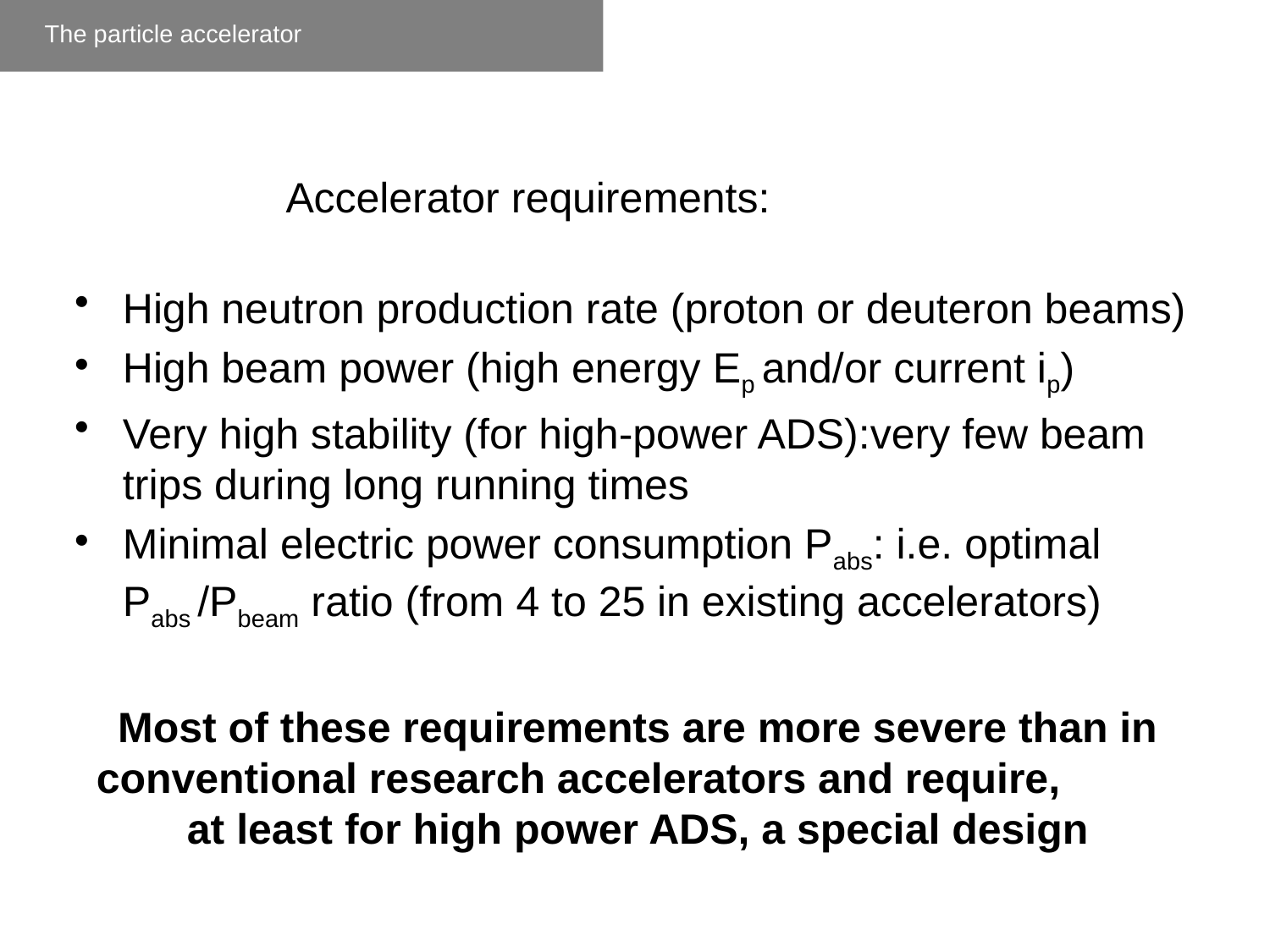

The particle accelerator
# Accelerator requirements:
High neutron production rate (proton or deuteron beams)
High beam power (high energy Ep and/or current ip)
Very high stability (for high-power ADS):very few beam trips during long running times
Minimal electric power consumption Pabs: i.e. optimal  Pabs /Pbeam ratio (from 4 to 25 in existing accelerators)

Most of these requirements are more severe than in conventional research accelerators and require,           at least for high power ADS, a special design